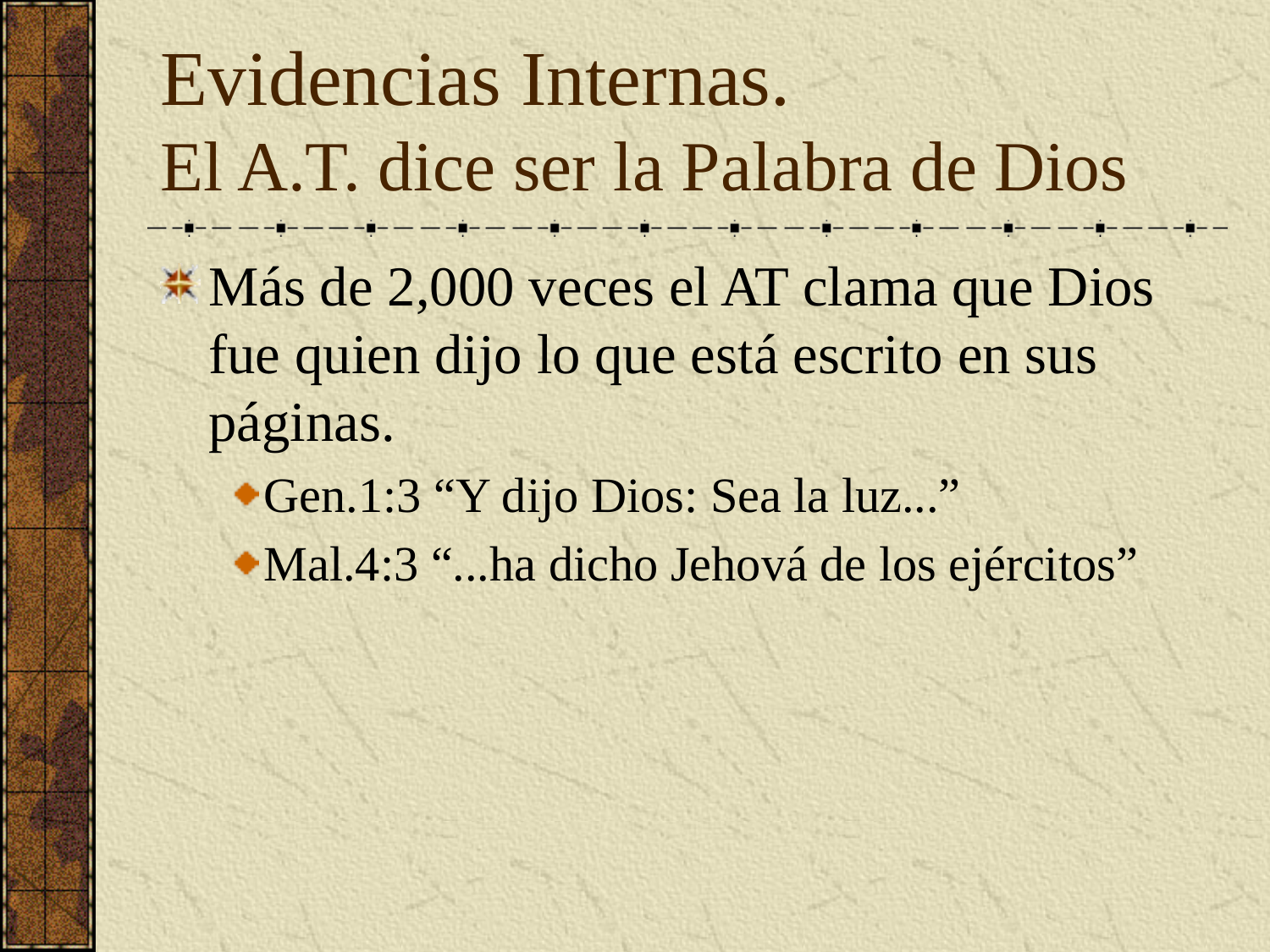

# Evidencias Internas. El A.T. dice ser la Palabra de Dios
Más de 2,000 veces el AT clama que Dios fue quien dijo lo que está escrito en sus páginas.
Gen.1:3 “Y dijo Dios: Sea la luz...”
Mal.4:3 “...ha dicho Jehová de los ejércitos”